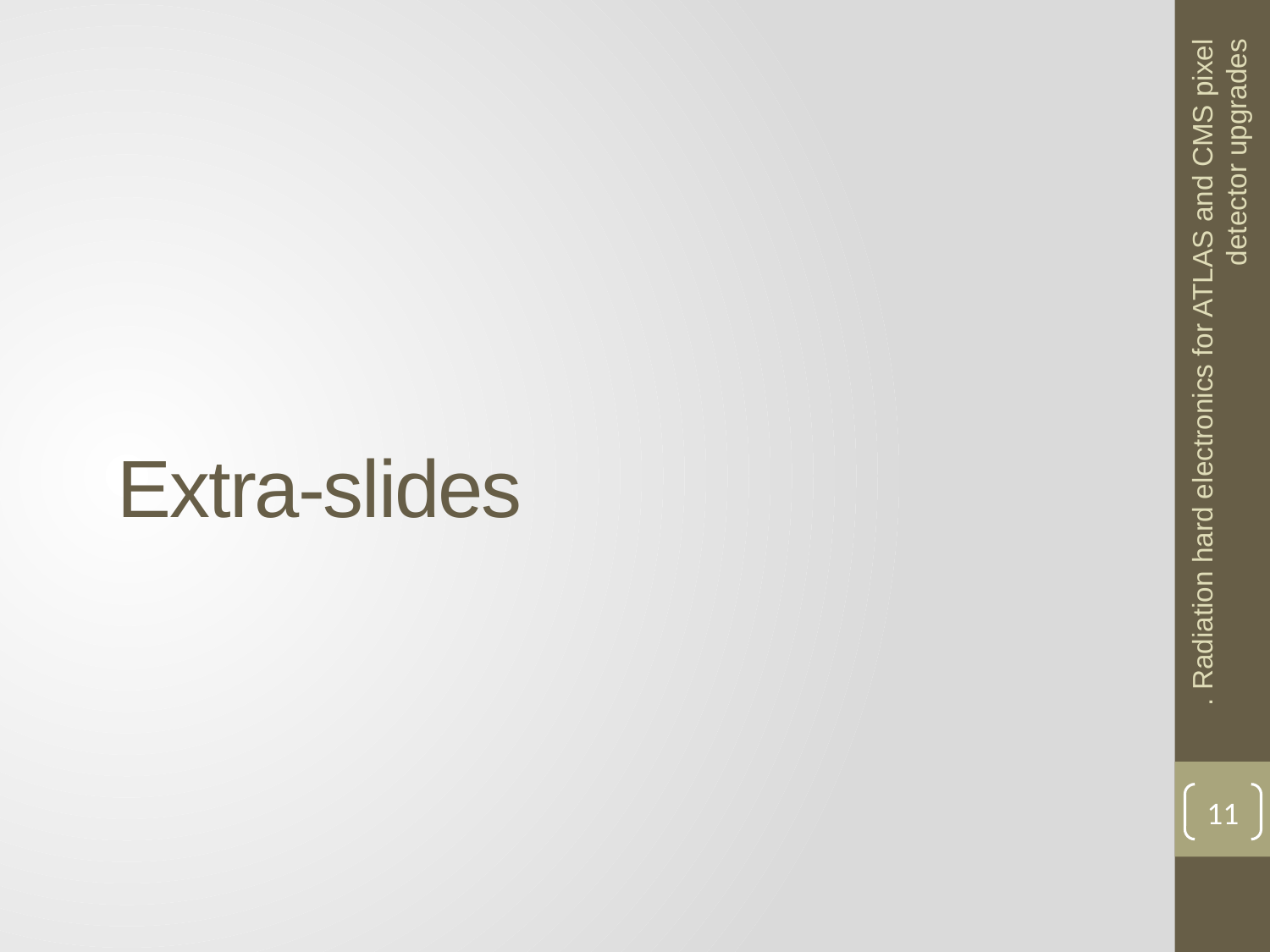

. Radiation hard electronics for ATLAS and CMS pixel detector upgrades
# Extra-slides
11